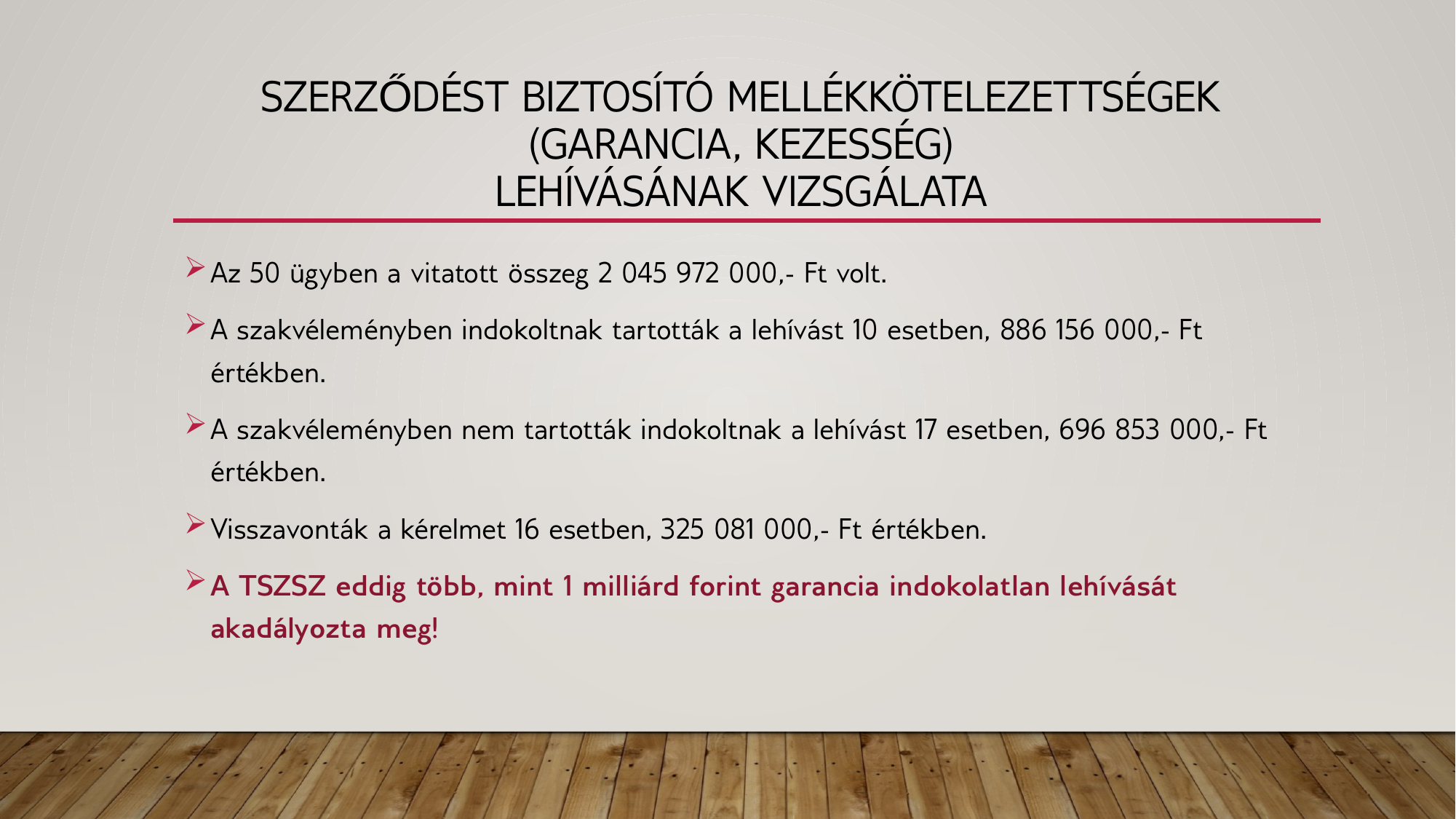

# SZERZŐDÉST biztosító MELLÉKKÖTELEZETTSÉGEK (GARANCIA, KEZESSÉG) LEHÍVÁSÁNAK VIZSGÁLATA
Az 50 ügyben a vitatott összeg 2 045 972 000,- Ft volt.
A szakvéleményben indokoltnak tartották a lehívást 10 esetben, 886 156 000,- Ft értékben.
A szakvéleményben nem tartották indokoltnak a lehívást 17 esetben, 696 853 000,- Ft értékben.
Visszavonták a kérelmet 16 esetben, 325 081 000,- Ft értékben.
A TSZSZ eddig több, mint 1 milliárd forint garancia indokolatlan lehívását akadályozta meg!